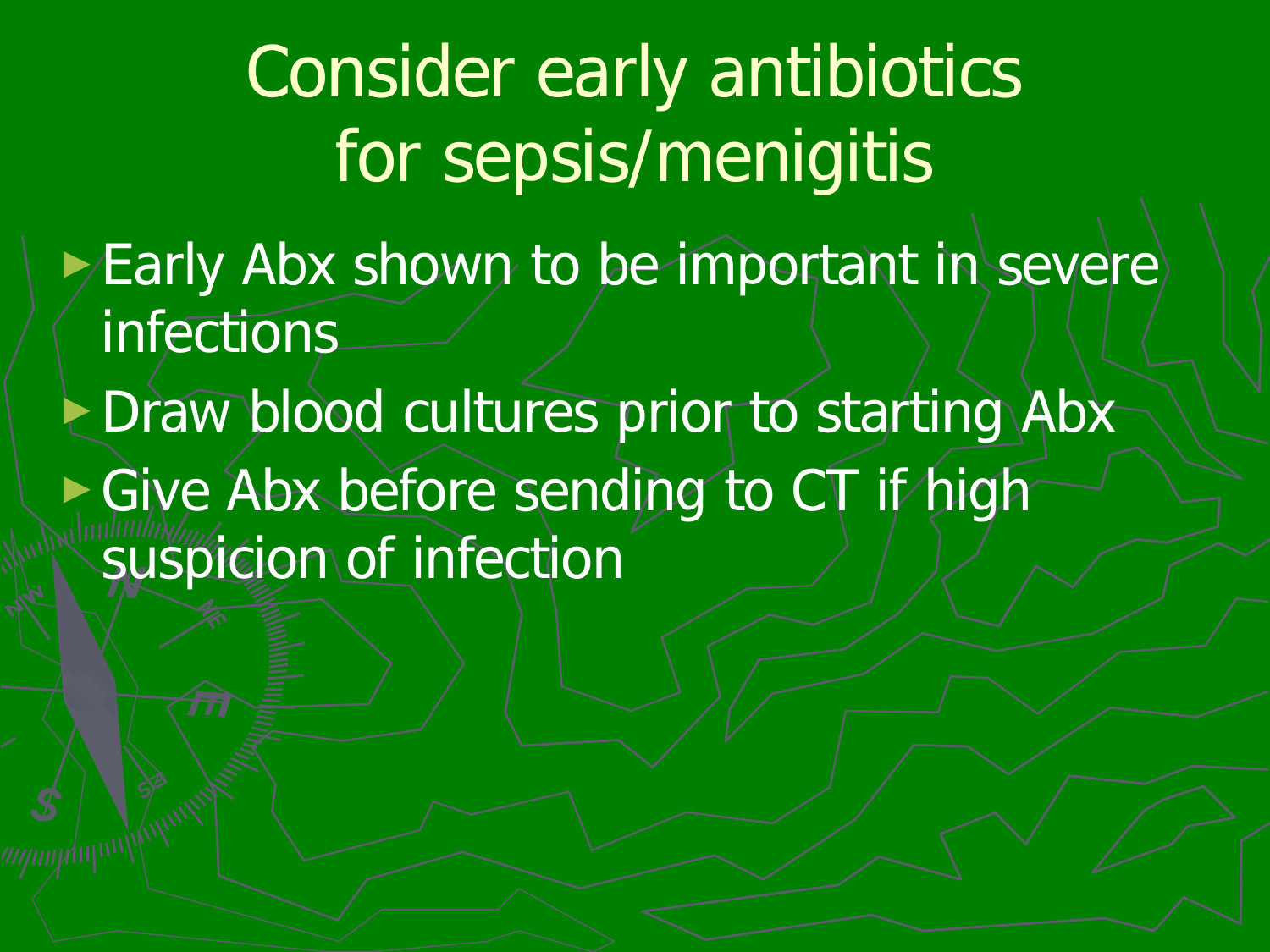

# Consider early antibiotics for sepsis/menigitis
Early Abx shown to be important in severe infections
Draw blood cultures prior to starting Abx
Give Abx before sending to CT if high suspicion of infection